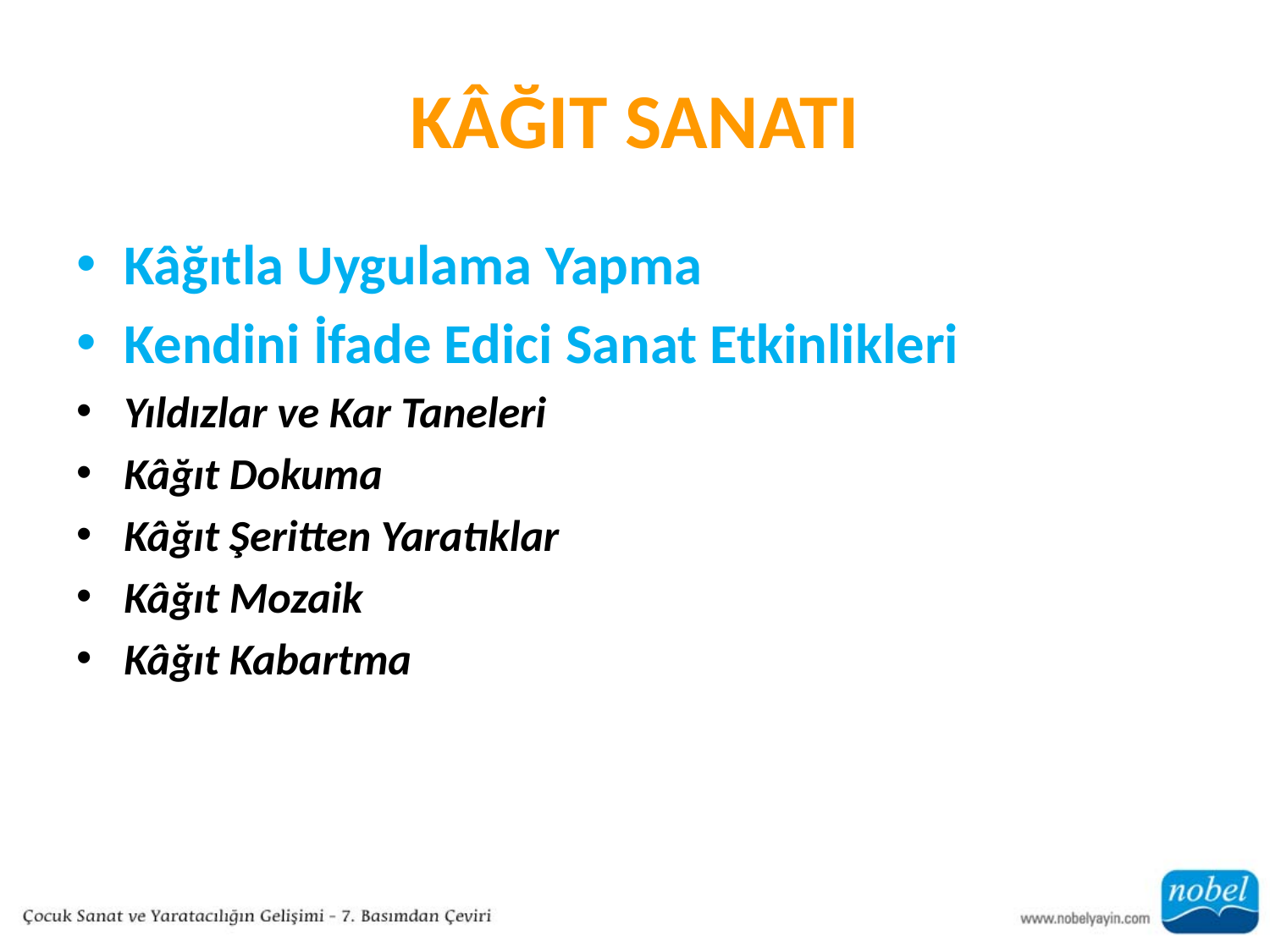

# KÂĞIT SANATI
Kâğıtla Uygulama Yapma
Kendini İfade Edici Sanat Etkinlikleri
Yıldızlar ve Kar Taneleri
Kâğıt Dokuma
Kâğıt Şeritten Yaratıklar
Kâğıt Mozaik
Kâğıt Kabartma